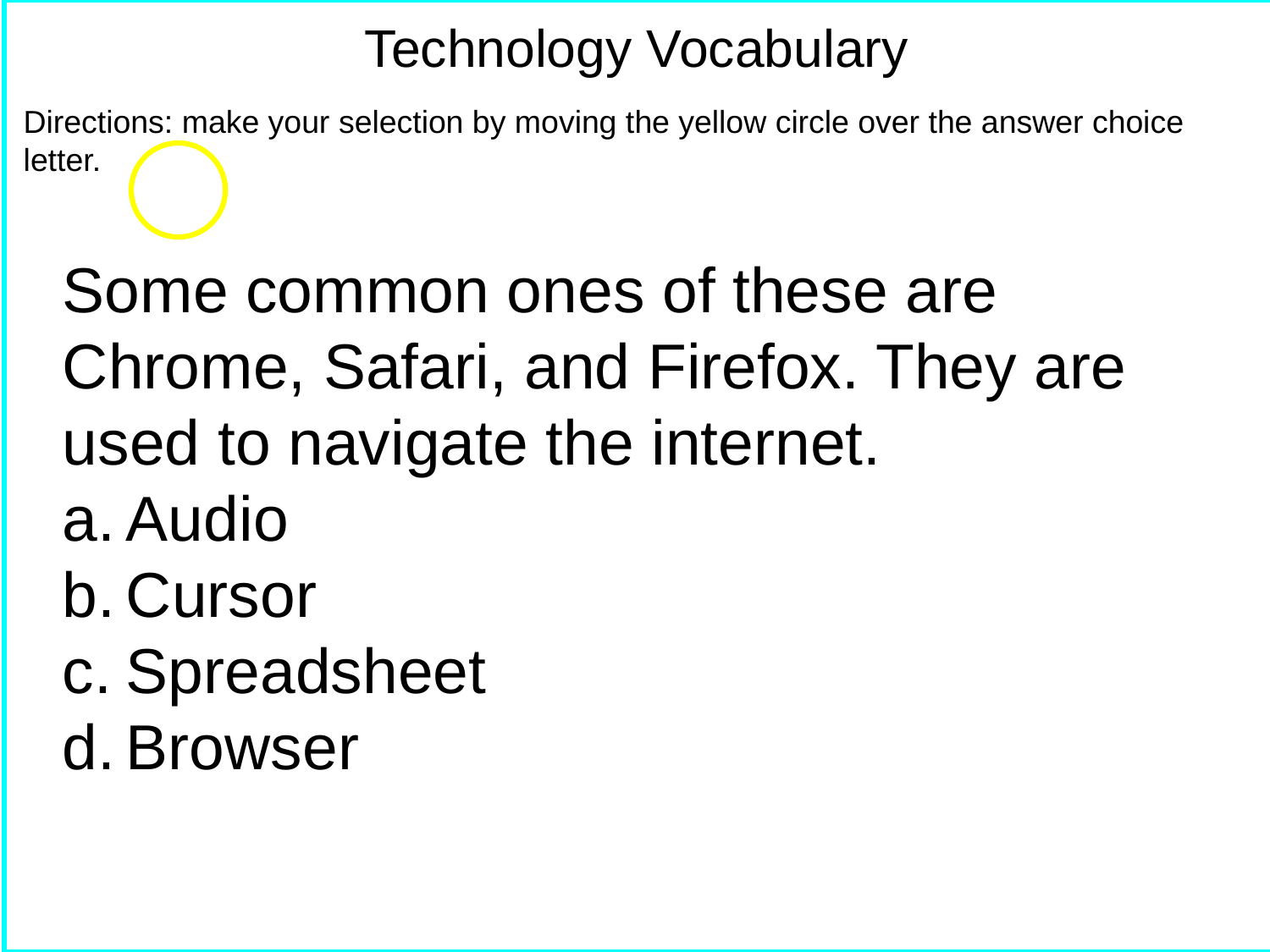

Technology Vocabulary
Directions: make your selection by moving the yellow circle over the answer choice letter.

Some common ones of these are Chrome, Safari, and Firefox. They are used to navigate the internet.
Audio
Cursor
Spreadsheet
Browser